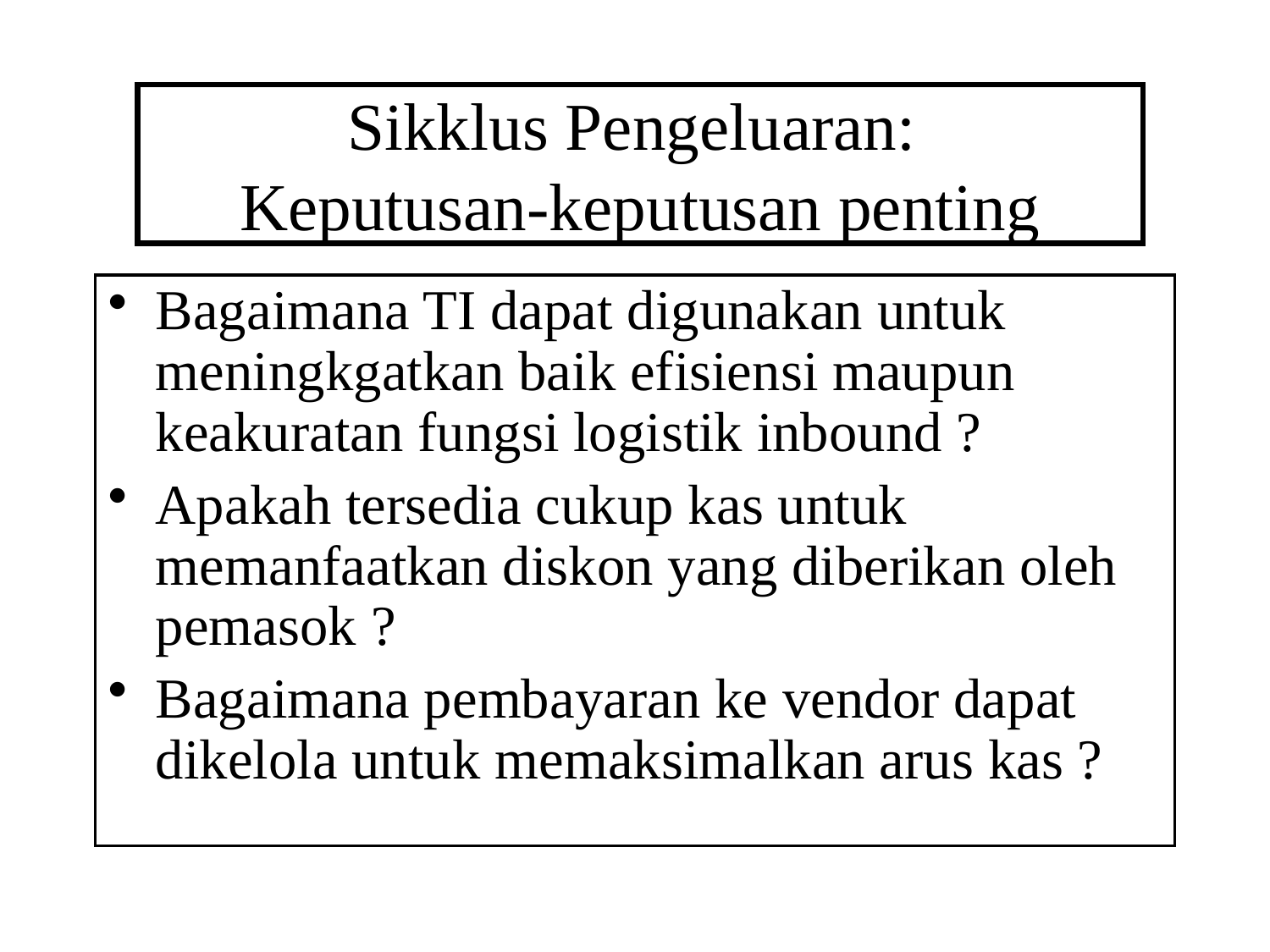

# Sikklus Pengeluaran: Keputusan-keputusan penting
Bagaimana TI dapat digunakan untuk meningkgatkan baik efisiensi maupun keakuratan fungsi logistik inbound ?
Apakah tersedia cukup kas untuk memanfaatkan diskon yang diberikan oleh pemasok ?
Bagaimana pembayaran ke vendor dapat dikelola untuk memaksimalkan arus kas ?